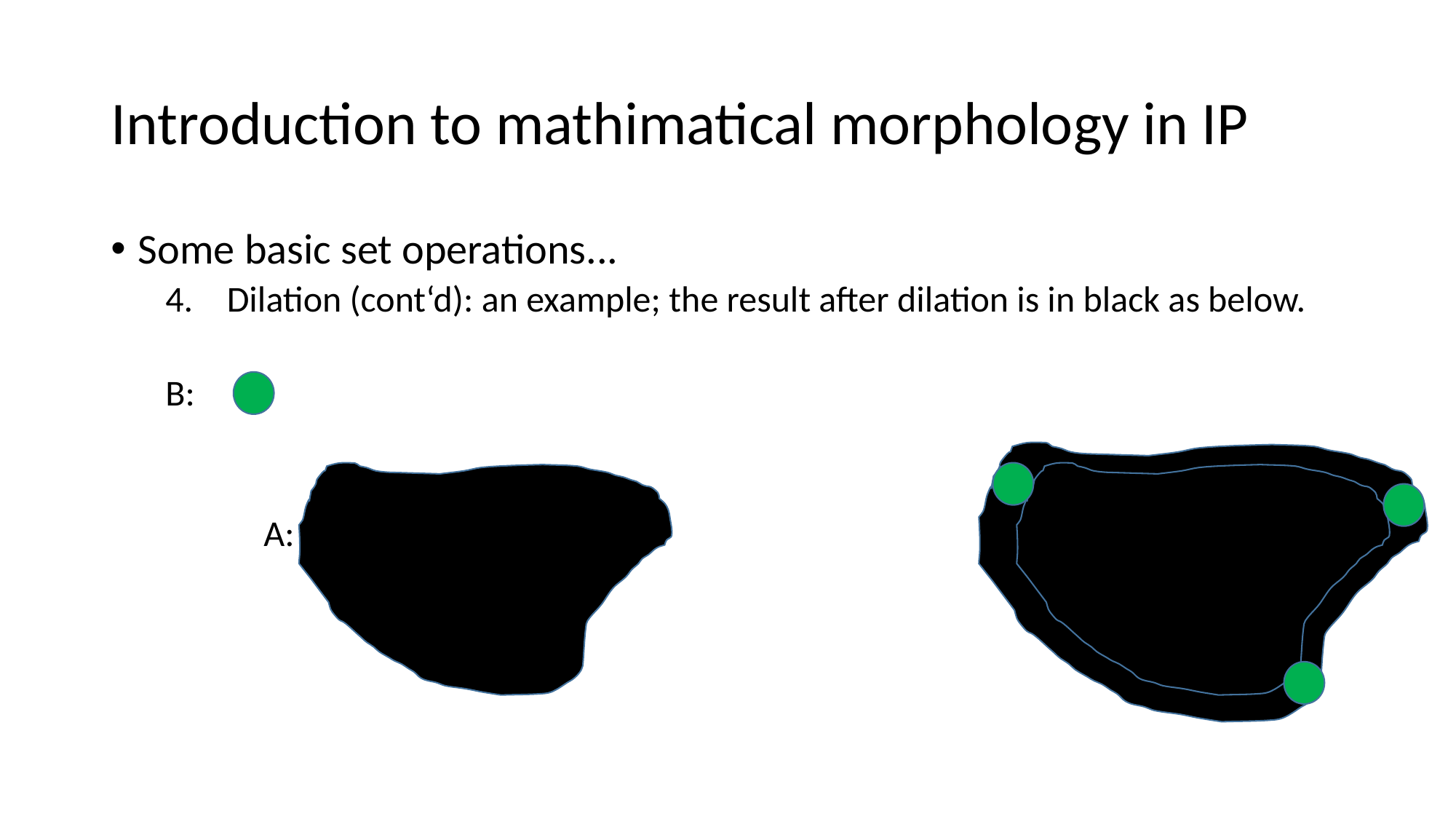

# Introduction to mathimatical morphology in IP

Some basic set operations...
Dilation (cont‘d): an example; the result after dilation is in black as below.

B:

            A: